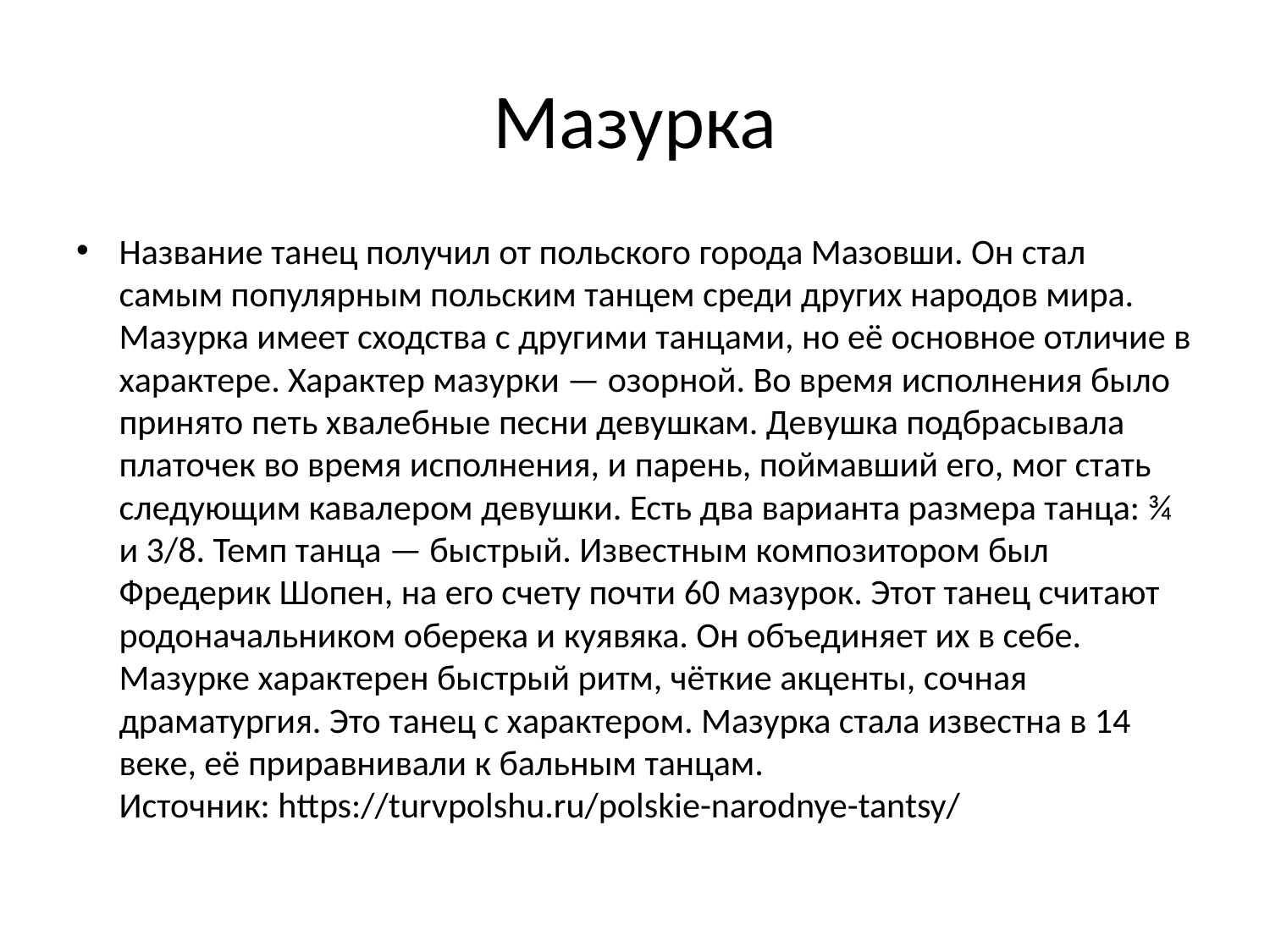

# Мазурка
Название танец получил от польского города Мазовши. Он стал самым популярным польским танцем среди других народов мира. Мазурка имеет сходства с другими танцами, но её основное отличие в характере. Характер мазурки — озорной. Во время исполнения было принято петь хвалебные песни девушкам. Девушка подбрасывала платочек во время исполнения, и парень, поймавший его, мог стать следующим кавалером девушки. Есть два варианта размера танца: ¾ и 3/8. Темп танца — быстрый. Известным композитором был Фредерик Шопен, на его счету почти 60 мазурок. Этот танец считают родоначальником оберека и куявяка. Он объединяет их в себе. Мазурке характерен быстрый ритм, чёткие акценты, сочная драматургия. Это танец с характером. Мазурка стала известна в 14 веке, её приравнивали к бальным танцам.
Источник: https://turvpolshu.ru/polskie-narodnye-tantsy/